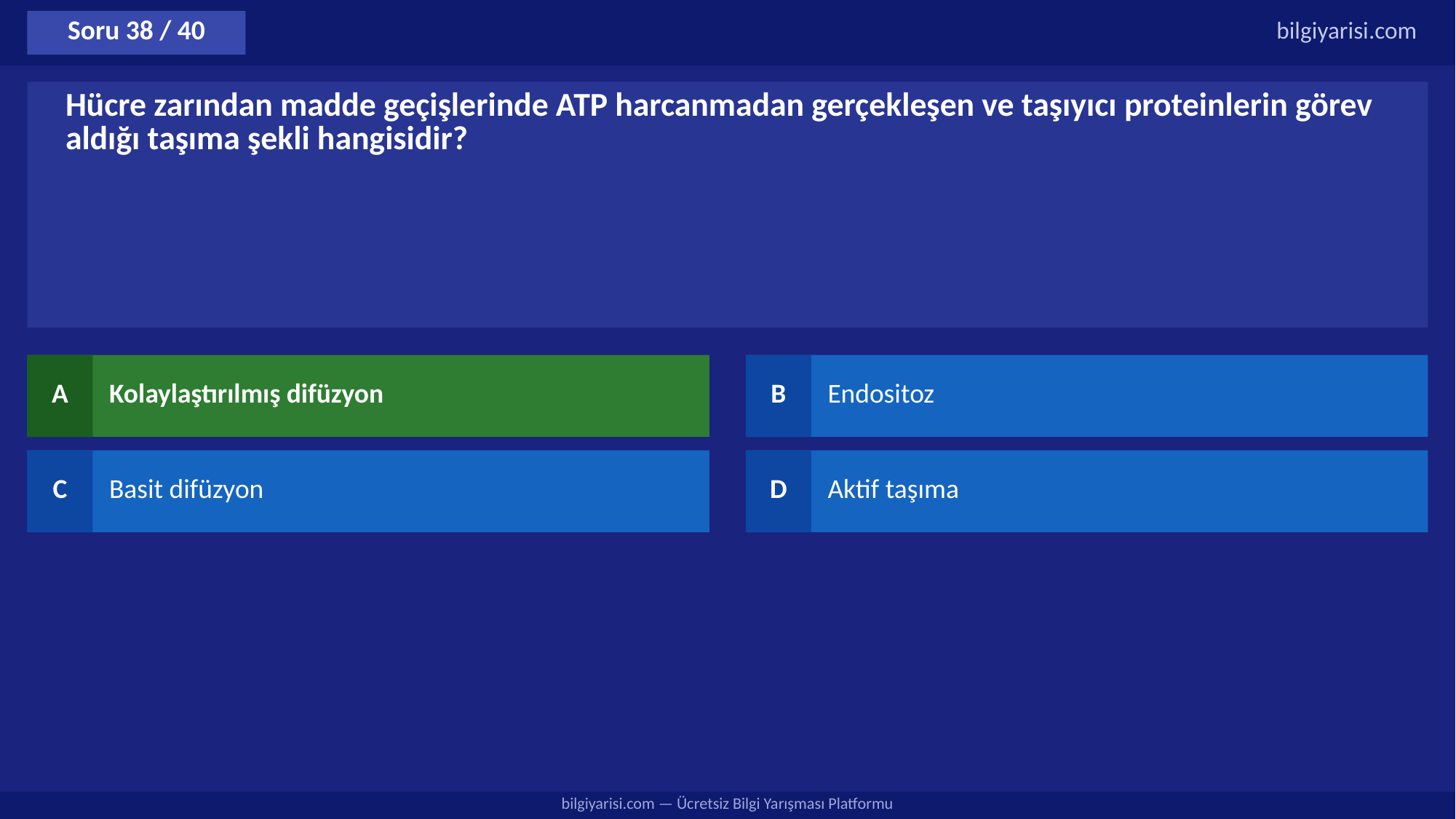

Soru 38 / 40
bilgiyarisi.com

Hücre zarından madde geçişlerinde ATP harcanmadan gerçekleşen ve taşıyıcı proteinlerin görev aldığı taşıma şekli hangisidir?

A
Kolaylaştırılmış difüzyon

B
Endositoz

C
Basit difüzyon

D
Aktif taşıma
bilgiyarisi.com — Ücretsiz Bilgi Yarışması Platformu